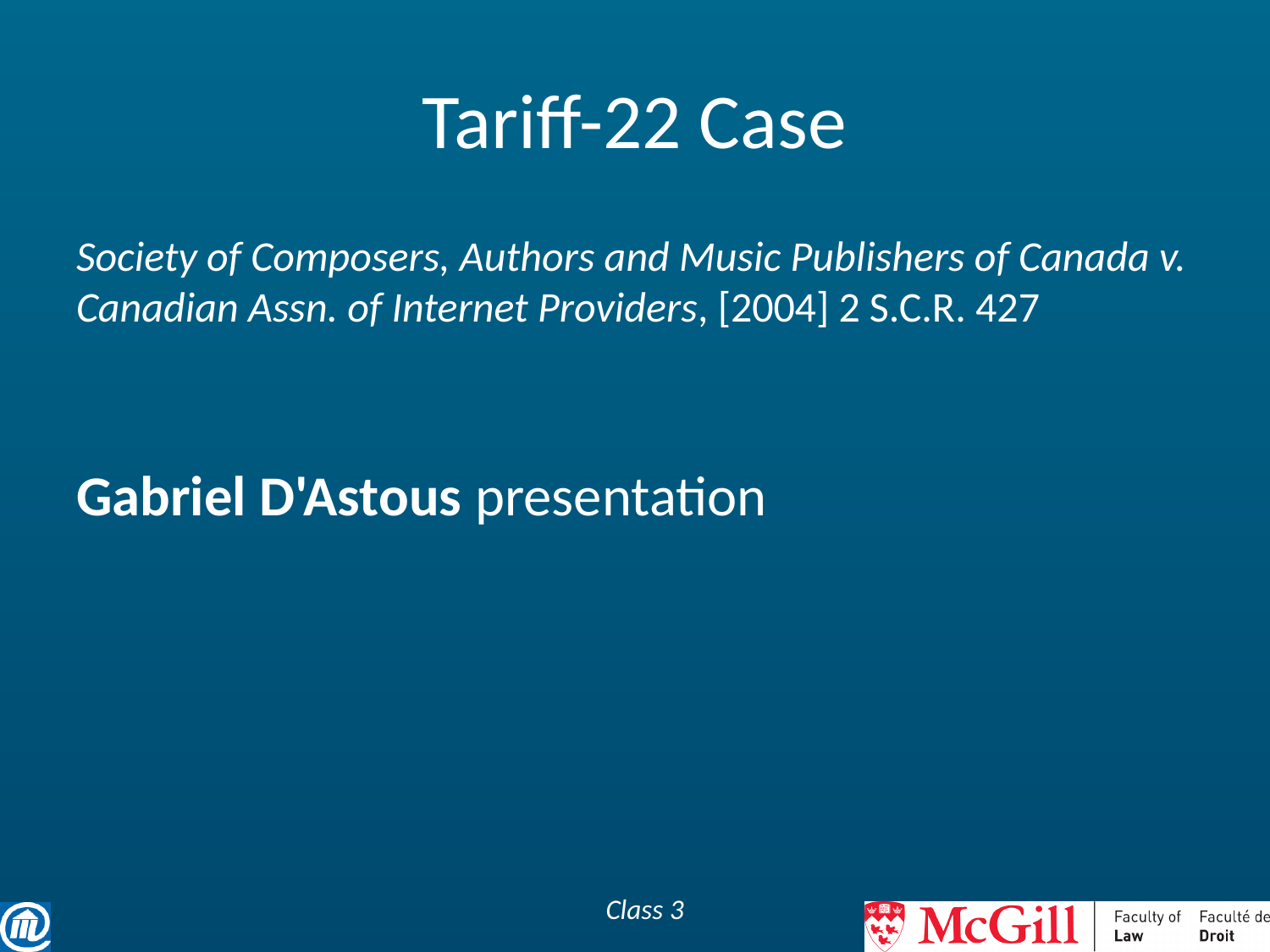

# Tariff-22 Case
Society of Composers, Authors and Music Publishers of Canada v. Canadian Assn. of Internet Providers, [2004] 2 S.C.R. 427

Gabriel D'Astous presentation

Class 3